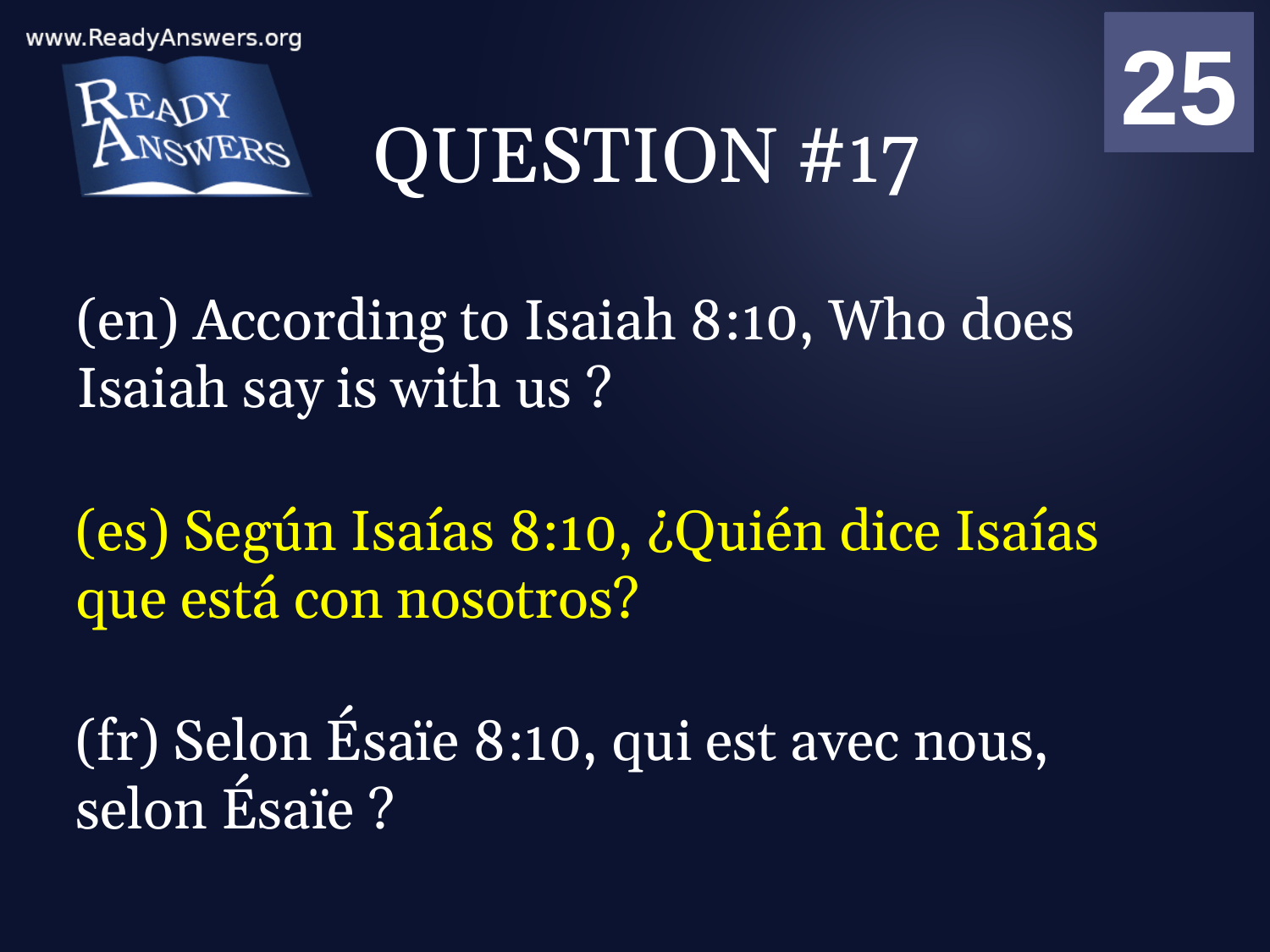

01
02
03
04
05
06
07
08
09
10
11
12
13
14
15
16
17
18
19
20
21
22
23
24
25
00
# QUESTION #17
(en) According to Isaiah 8:10, Who does Isaiah say is with us ?
(es) Según Isaías 8:10, ¿Quién dice Isaías que está con nosotros?
(fr) Selon Ésaïe 8:10, qui est avec nous, selon Ésaïe ?